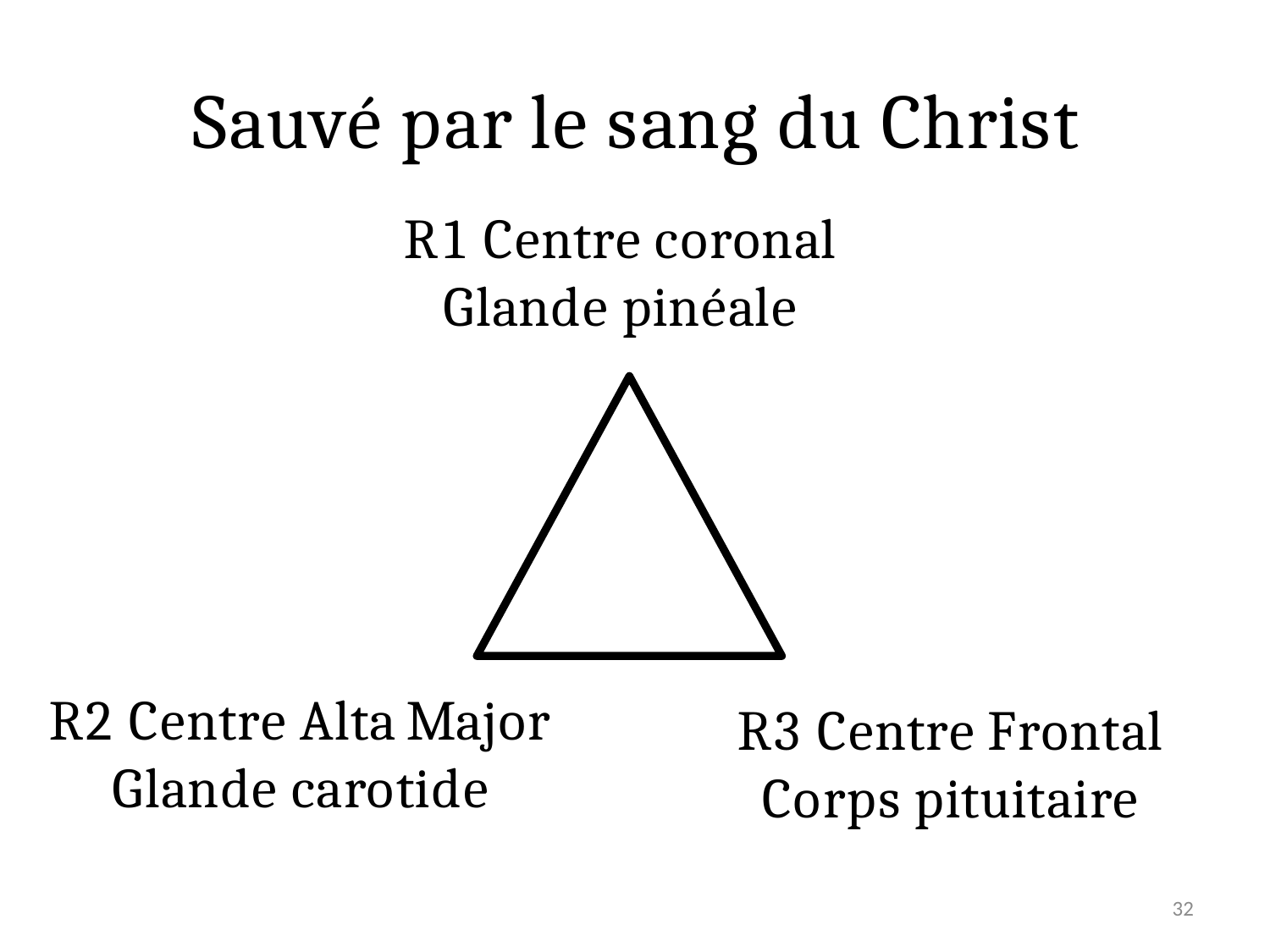

# Sauvé par le sang du Christ
R1 Centre coronal
Glande pinéale

R2 Centre Alta Major
Glande carotide
R3 Centre Frontal
Corps pituitaire
32